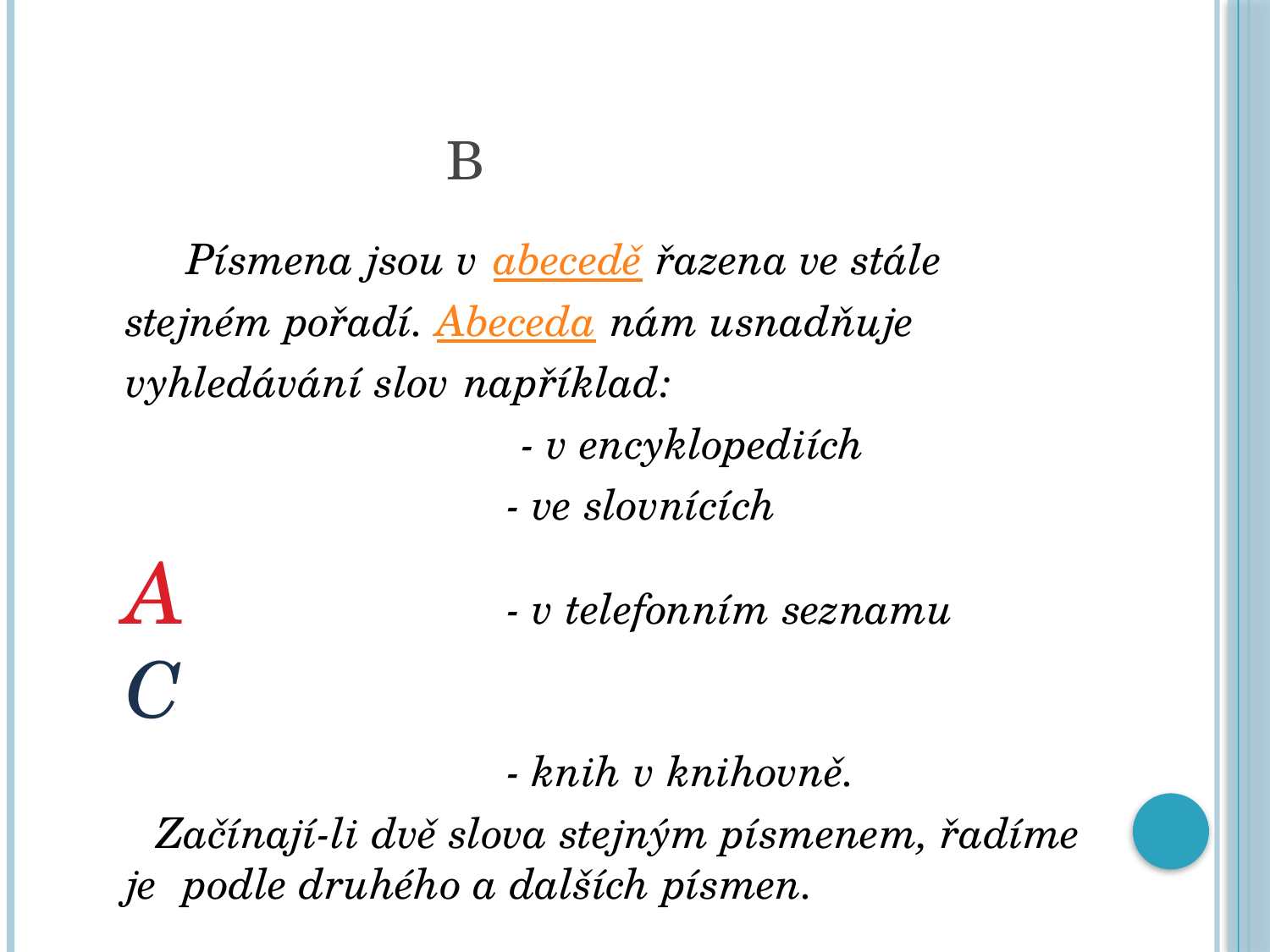

# B
       Písmena jsou v abecedě řazena ve stále stejném pořadí. Abeceda nám usnadňuje vyhledávání slov například:
				 - v encyklopediích
				- ve slovnících
	A			- v telefonním seznamu           C
				- knih v knihovně.
     Začínají-li dvě slova stejným písmenem, řadíme je  podle druhého a dalších písmen.